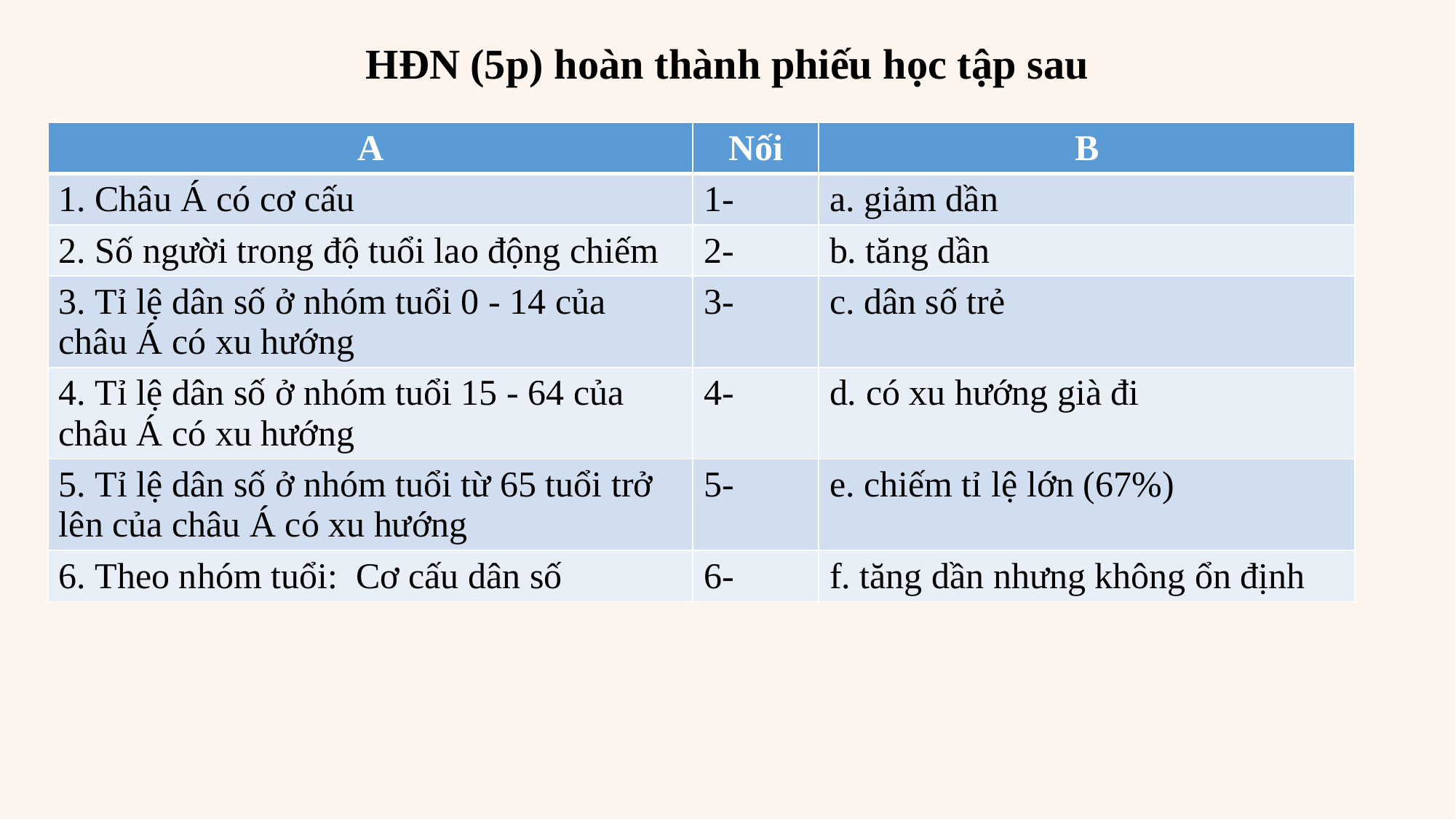

# HĐN (5p) hoàn thành phiếu học tập sau
| A | Nối | B |
| --- | --- | --- |
| 1. Châu Á có cơ cấu | 1- | a. giảm dần |
| 2. Số người trong độ tuổi lao động chiếm | 2- | b. tăng dần |
| 3. Tỉ lệ dân số ở nhóm tuổi 0 - 14 của châu Á có xu hướng | 3- | c. dân số trẻ |
| 4. Tỉ lệ dân số ở nhóm tuổi 15 - 64 của châu Á có xu hướng | 4- | d. có xu hướng già đi |
| 5. Tỉ lệ dân số ở nhóm tuổi từ 65 tuổi trở lên của châu Á có xu hướng | 5- | e. chiếm tỉ lệ lớn (67%) |
| 6. Theo nhóm tuổi: Cơ cấu dân số | 6- | f. tăng dần nhưng không ổn định |